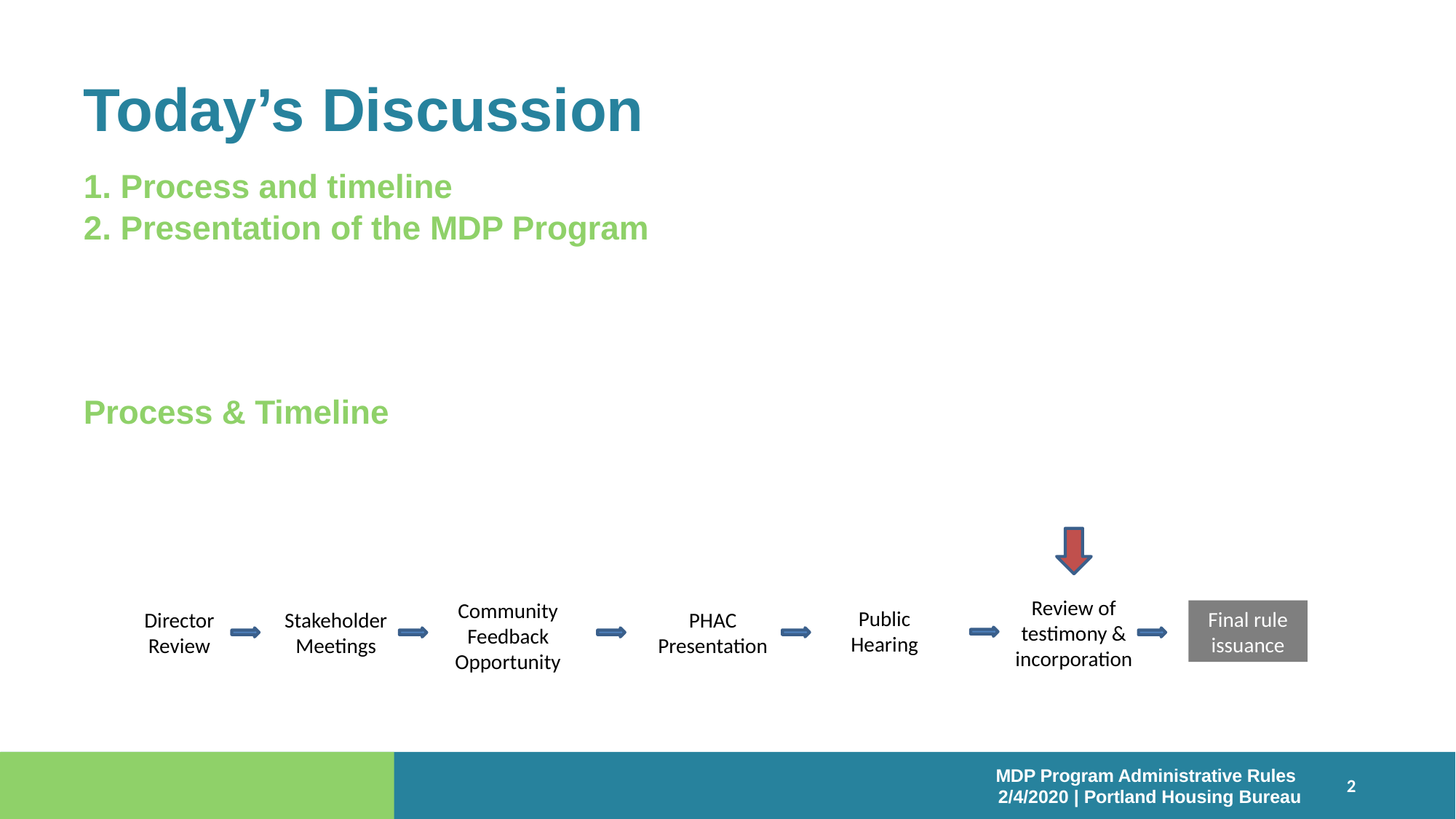

# Today’s Discussion
1. Process and timeline
2. Presentation of the MDP Program

Process & Timeline

Review of testimony & incorporation
Community Feedback Opportunity
Public Hearing
Final rule issuance
Director Review
Stakeholder Meetings
PHAC Presentation

MDP Program Administrative Rules
2/4/2020 | Portland Housing Bureau
2